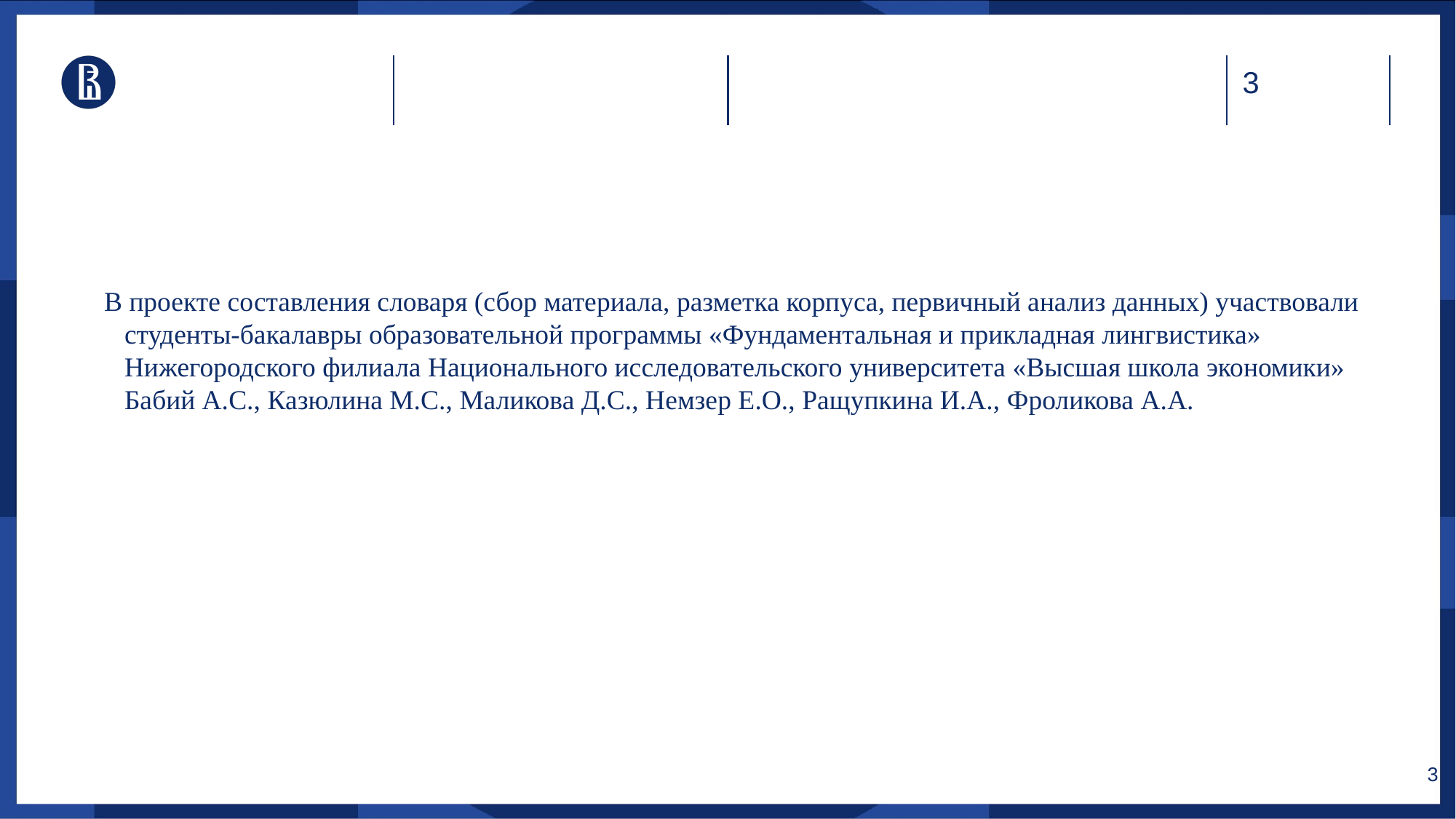

#
 В проекте составления словаря (сбор материала, разметка корпуса, первичный анализ данных) участвовали студенты-бакалавры образовательной программы «Фундаментальная и прикладная лингвистика» Нижегородского филиала Национального исследовательского университета «Высшая школа экономики»  Бабий А.С., Казюлина М.С., Маликова Д.С., Немзер Е.О., Ращупкина И.А., Фроликова А.А.

3